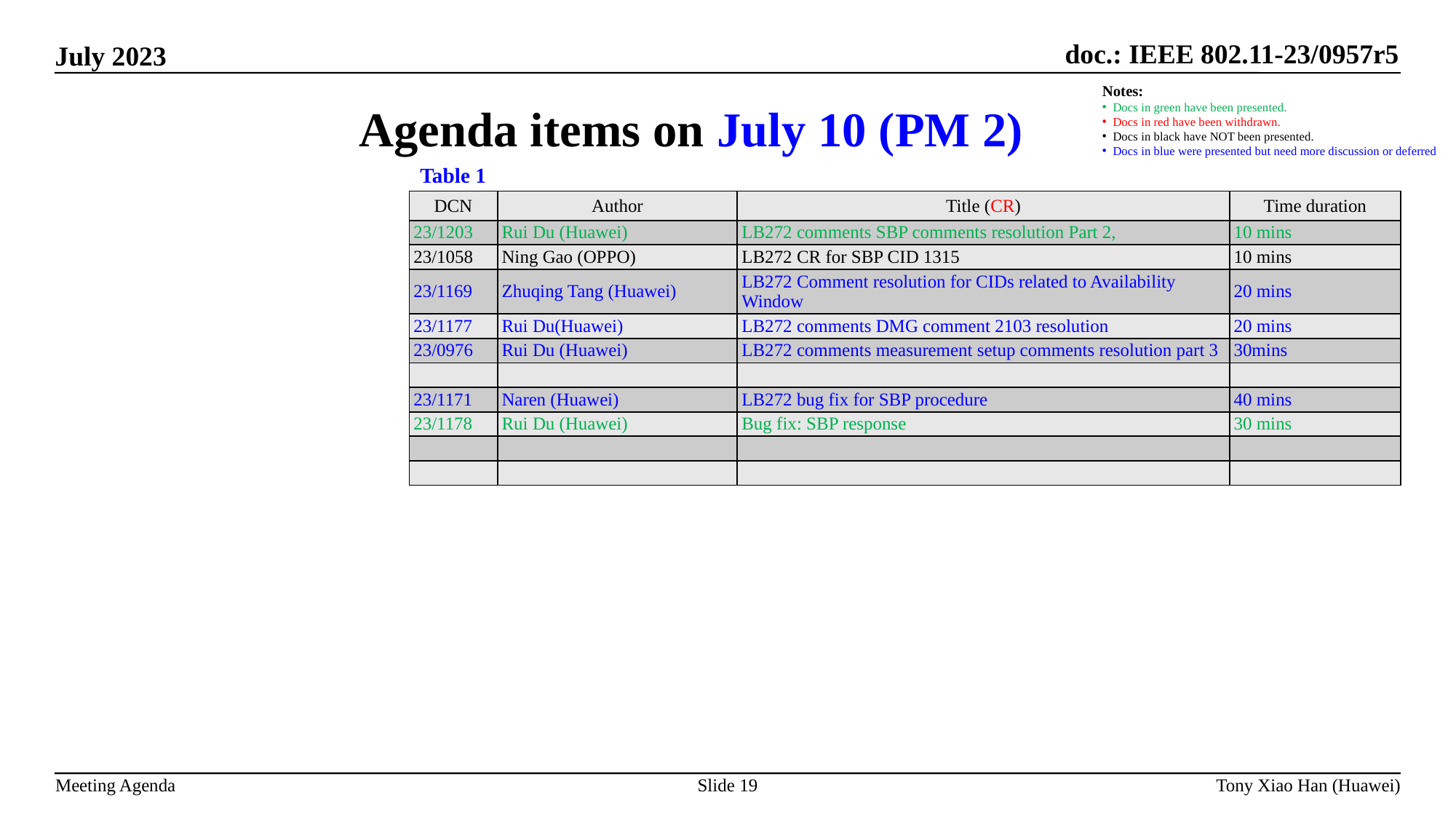

Agenda items on July 10 (PM 2)
Notes:
Docs in green have been presented.
Docs in red have been withdrawn.
Docs in black have NOT been presented.
Docs in blue were presented but need more discussion or deferred
Table 1
| DCN | Author | Title (CR) | Time duration |
| --- | --- | --- | --- |
| 23/1203 | Rui Du (Huawei) | LB272 comments SBP comments resolution Part 2, | 10 mins |
| 23/1058 | Ning Gao (OPPO) | LB272 CR for SBP CID 1315 | 10 mins |
| 23/1169 | Zhuqing Tang (Huawei) | LB272 Comment resolution for CIDs related to Availability Window | 20 mins |
| 23/1177 | Rui Du(Huawei) | LB272 comments DMG comment 2103 resolution | 20 mins |
| 23/0976 | Rui Du (Huawei) | LB272 comments measurement setup comments resolution part 3 | 30mins |
|  |  |  |  |
| 23/1171 | Naren (Huawei) | LB272 bug fix for SBP procedure | 40 mins |
| 23/1178 | Rui Du (Huawei) | Bug fix: SBP response | 30 mins |
|  |  |  |  |
|  |  |  |  |